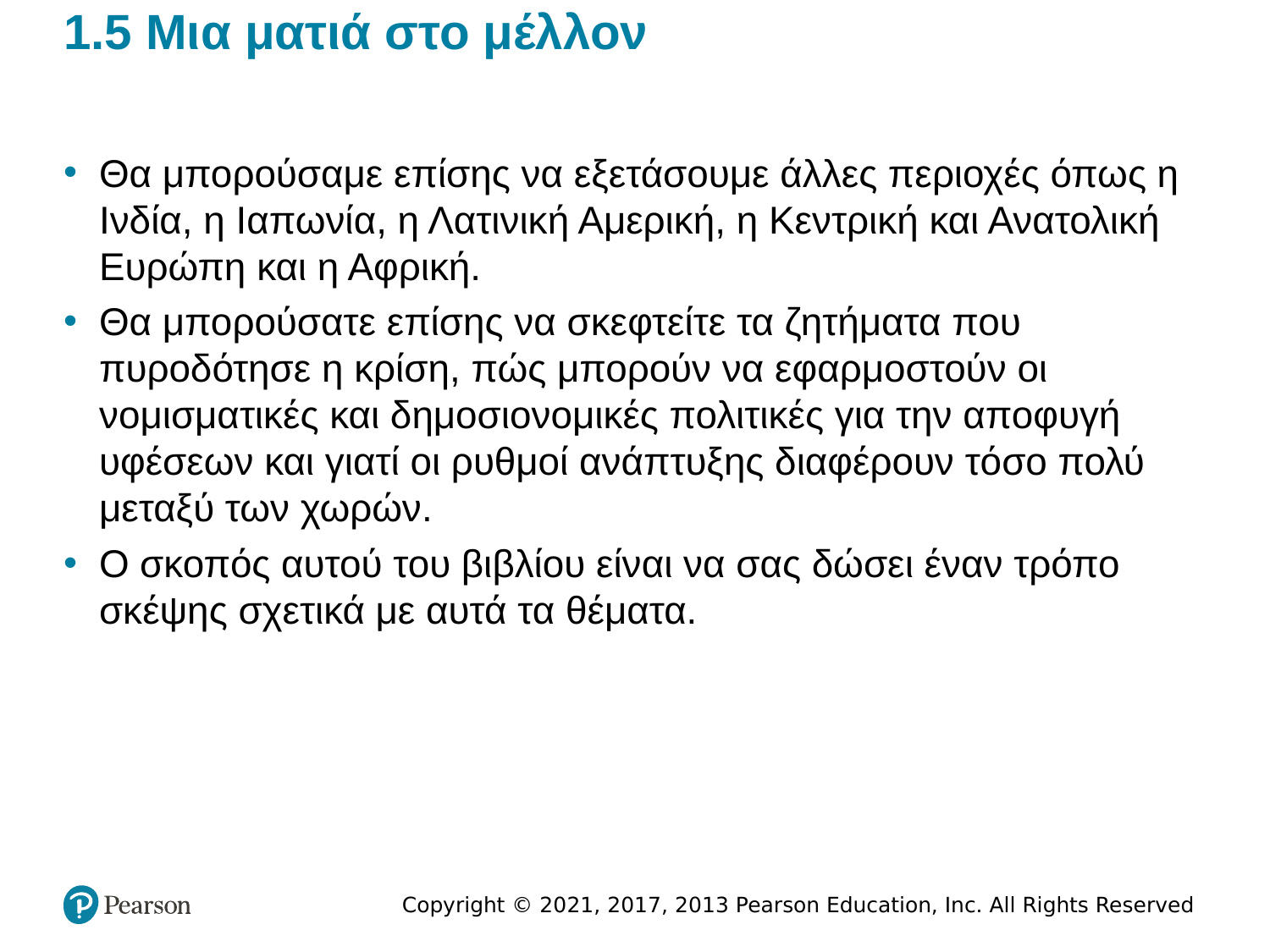

# 1.5 Μια ματιά στο μέλλον
Θα μπορούσαμε επίσης να εξετάσουμε άλλες περιοχές όπως η Ινδία, η Ιαπωνία, η Λατινική Αμερική, η Κεντρική και Ανατολική Ευρώπη και η Αφρική.
Θα μπορούσατε επίσης να σκεφτείτε τα ζητήματα που πυροδότησε η κρίση, πώς μπορούν να εφαρμοστούν οι νομισματικές και δημοσιονομικές πολιτικές για την αποφυγή υφέσεων και γιατί οι ρυθμοί ανάπτυξης διαφέρουν τόσο πολύ μεταξύ των χωρών.
Ο σκοπός αυτού του βιβλίου είναι να σας δώσει έναν τρόπο σκέψης σχετικά με αυτά τα θέματα.